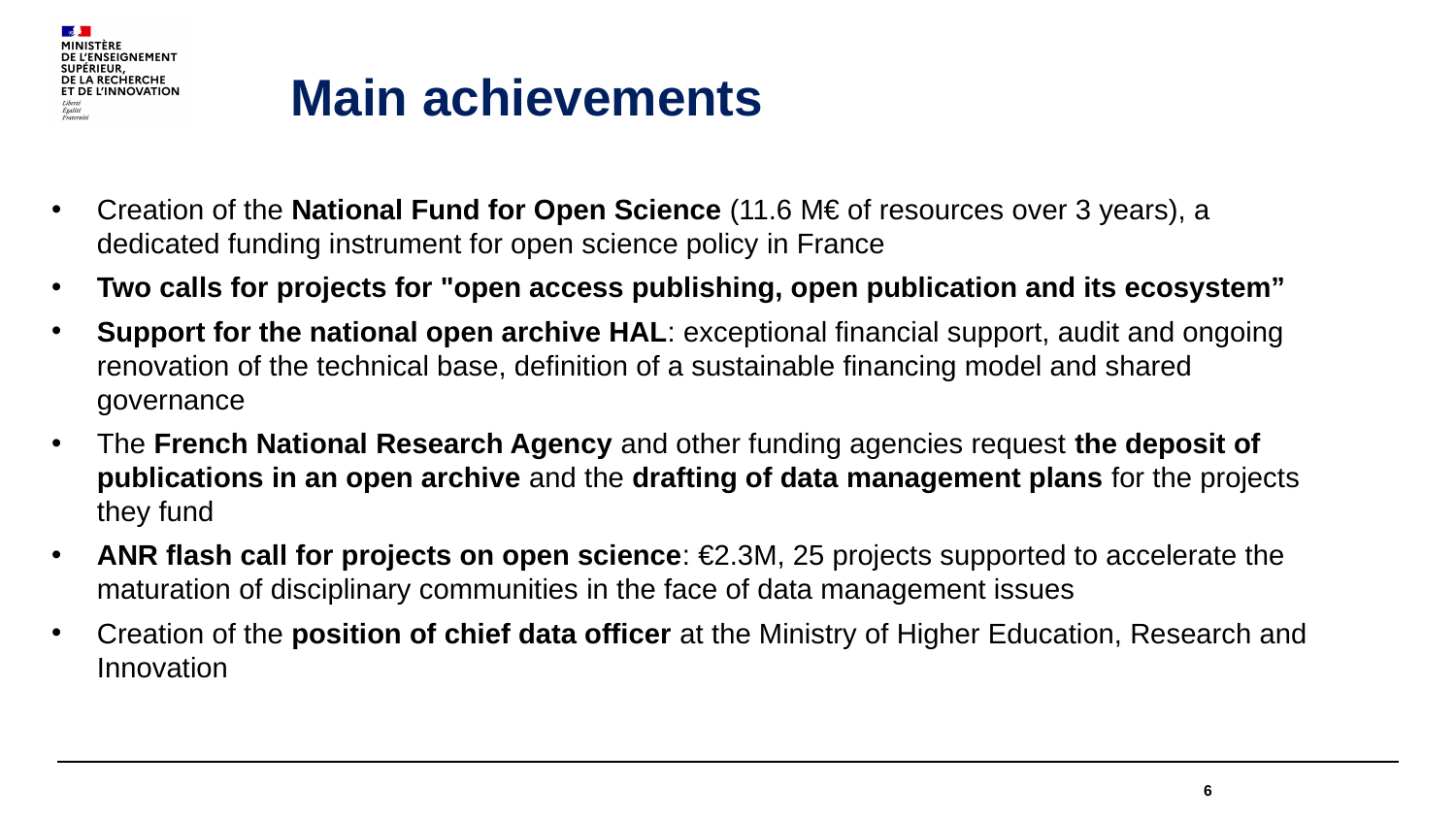

# Main achievements
Creation of the National Fund for Open Science (11.6 M€ of resources over 3 years), a dedicated funding instrument for open science policy in France
Two calls for projects for "open access publishing, open publication and its ecosystem”
Support for the national open archive HAL: exceptional financial support, audit and ongoing renovation of the technical base, definition of a sustainable financing model and shared governance
The French National Research Agency and other funding agencies request the deposit of publications in an open archive and the drafting of data management plans for the projects they fund
ANR flash call for projects on open science: €2.3M, 25 projects supported to accelerate the maturation of disciplinary communities in the face of data management issues
Creation of the position of chief data officer at the Ministry of Higher Education, Research and Innovation

6